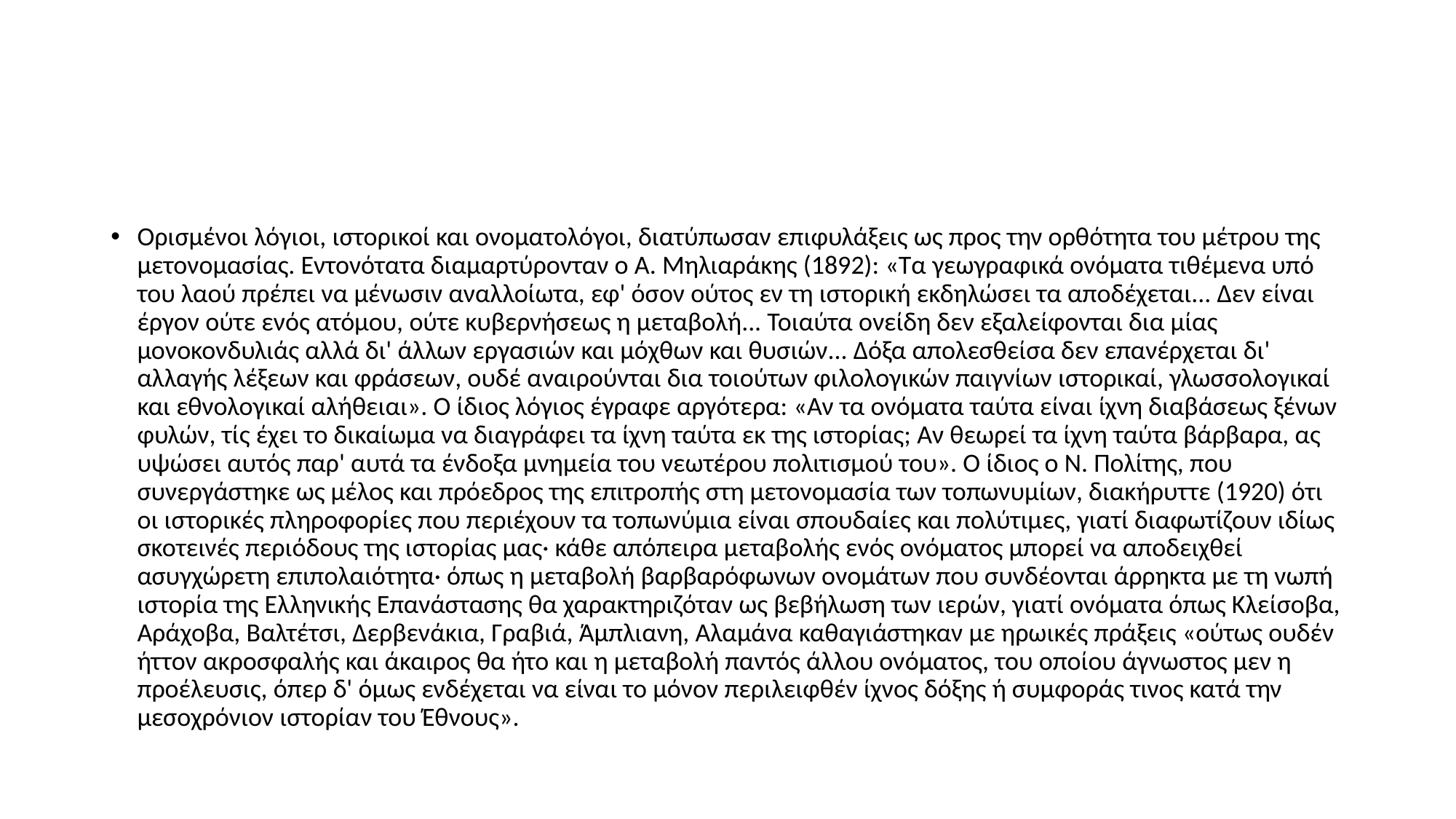

#
Ορισμένοι λόγιοι, ιστορικοί και ονοματολόγοι, διατύπωσαν επιφυλάξεις ως προς την ορθότητα του μέτρου της μετονομασίας. Εντονότατα διαμαρτύρονταν ο Α. Μηλιαράκης (1892): «Τα γεωγραφικά ονόματα τιθέμενα υπό του λαού πρέπει να μένωσιν αναλλοίωτα, εφ' όσον ούτος εν τη ιστορική εκδηλώσει τα αποδέχεται... Δεν είναι έργον ούτε ενός ατόμου, ούτε κυβερνήσεως η μεταβολή... Τοιαύτα ονείδη δεν εξαλείφονται δια μίας μονοκονδυλιάς αλλά δι' άλλων εργασιών και μόχθων και θυσιών... Δόξα απολεσθείσα δεν επανέρχεται δι' αλλαγής λέξεων και φράσεων, ουδέ αναιρούνται δια τοιούτων φιλολογικών παιγνίων ιστορικαί, γλωσσολογικαί και εθνολογικαί αλήθειαι». Ο ίδιος λόγιος έγραφε αργότερα: «Αν τα ονόματα ταύτα είναι ίχνη διαβάσεως ξένων φυλών, τίς έχει το δικαίωμα να διαγράφει τα ίχνη ταύτα εκ της ιστορίας; Αν θεωρεί τα ίχνη ταύτα βάρβαρα, ας υψώσει αυτός παρ' αυτά τα ένδοξα μνημεία του νεωτέρου πολιτισμού του». Ο ίδιος ο Ν. Πολίτης, που συνεργάστηκε ως μέλος και πρόεδρος της επιτροπής στη μετονομασία των τοπωνυμίων, διακήρυττε (1920) ότι οι ιστορικές πληροφορίες που περιέχουν τα τοπωνύμια είναι σπουδαίες και πολύτιμες, γιατί διαφωτίζουν ιδίως σκοτεινές περιόδους της ιστορίας μας· κάθε απόπειρα μεταβολής ενός ονόματος μπορεί να αποδειχθεί ασυγχώρετη επιπολαιότητα· όπως η μεταβολή βαρβαρόφωνων ονομάτων που συνδέονται άρρηκτα με τη νωπή ιστορία της Ελληνικής Επανάστασης θα χαρακτηριζόταν ως βεβήλωση των ιερών, γιατί ονόματα όπως Κλείσοβα, Αράχοβα, Βαλτέτσι, Δερβενάκια, Γραβιά, Άμπλιανη, Αλαμάνα καθαγιάστηκαν με ηρωικές πράξεις «ούτως ουδέν ήττον ακροσφαλής και άκαιρος θα ήτο και η μεταβολή παντός άλλου ονόματος, του οποίου άγνωστος μεν η προέλευσις, όπερ δ' όμως ενδέχεται να είναι το μόνον περιλειφθέν ίχνος δόξης ή συμφοράς τινος κατά την μεσοχρόνιον ιστορίαν του Έθνους».